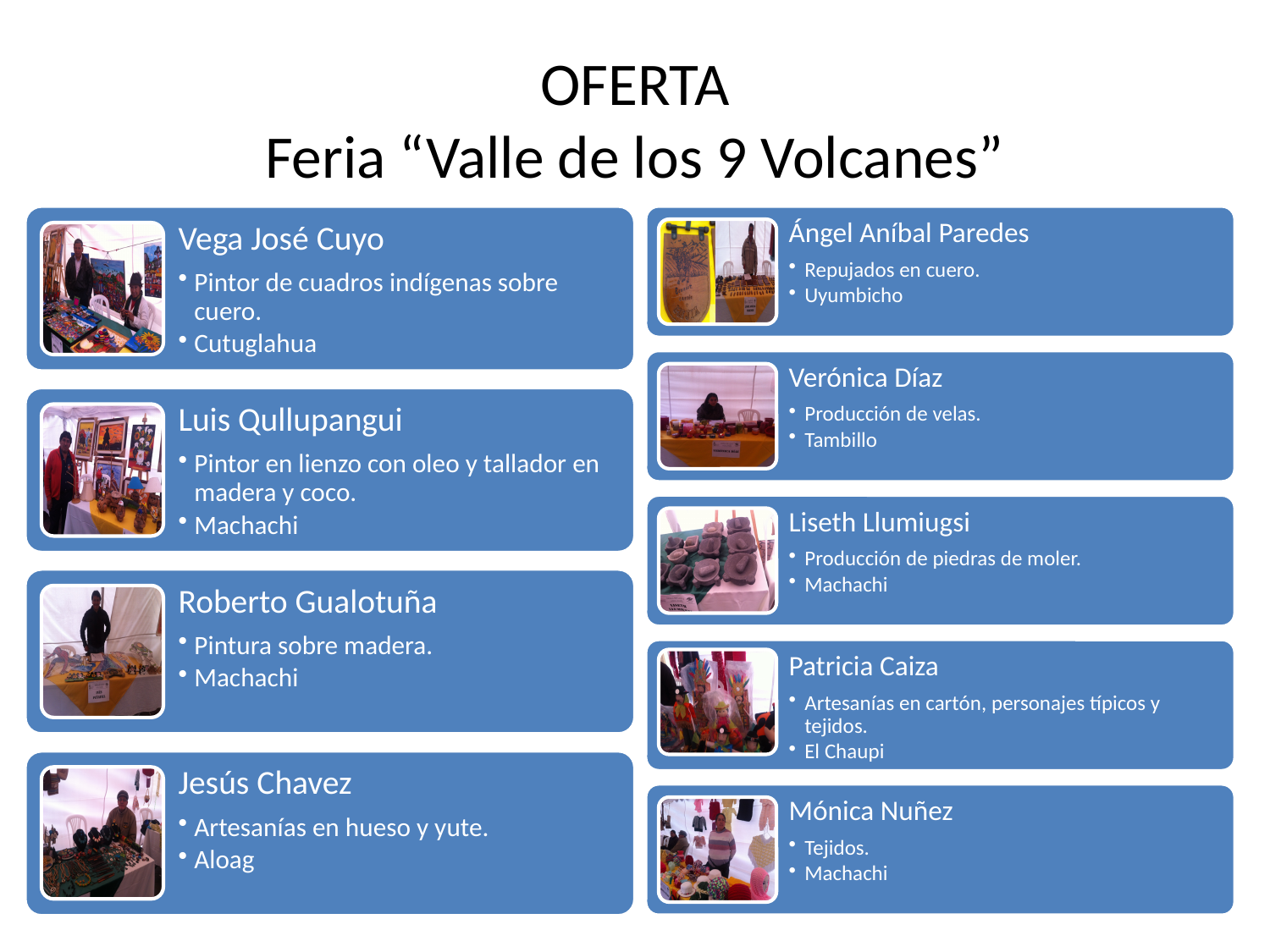

# OFERTA Feria “Valle de los 9 Volcanes”
Vega José Cuyo
Pintor de cuadros indígenas sobre cuero.
Cutuglahua
Luis Qullupangui
Pintor en lienzo con oleo y tallador en madera y coco.
Machachi
Roberto Gualotuña
Pintura sobre madera.
Machachi
Jesús Chavez
Artesanías en hueso y yute.
Aloag
Ángel Aníbal Paredes
Repujados en cuero.
Uyumbicho
Verónica Díaz
Producción de velas.
Tambillo
Liseth Llumiugsi
Producción de piedras de moler.
Machachi
Patricia Caiza
Artesanías en cartón, personajes típicos y tejidos.
El Chaupi
Mónica Nuñez
Tejidos.
Machachi